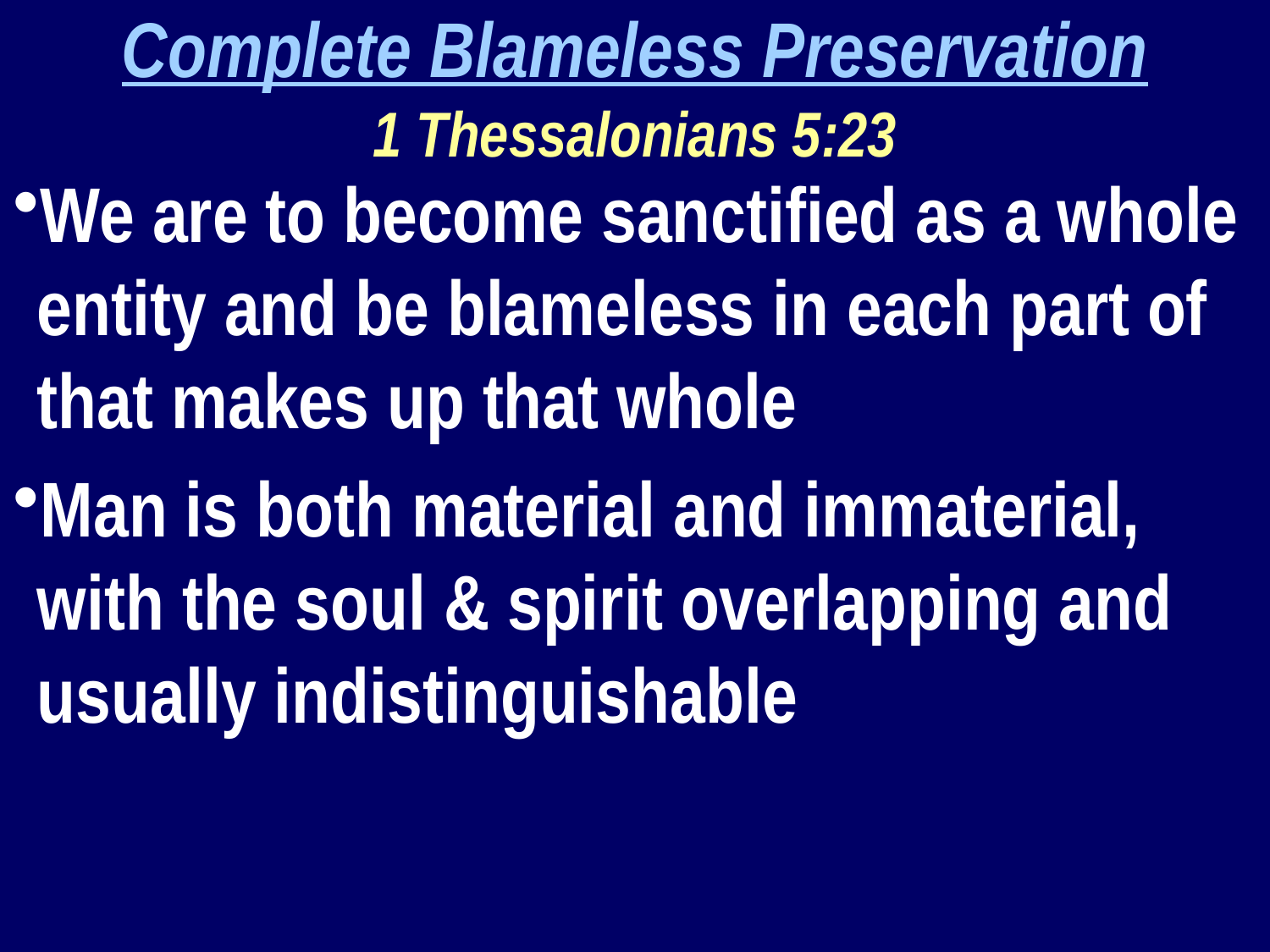

Complete Blameless Preservation
1 Thessalonians 5:23
We are to become sanctified as a whole entity and be blameless in each part of that makes up that whole
Man is both material and immaterial, with the soul & spirit overlapping and usually indistinguishable